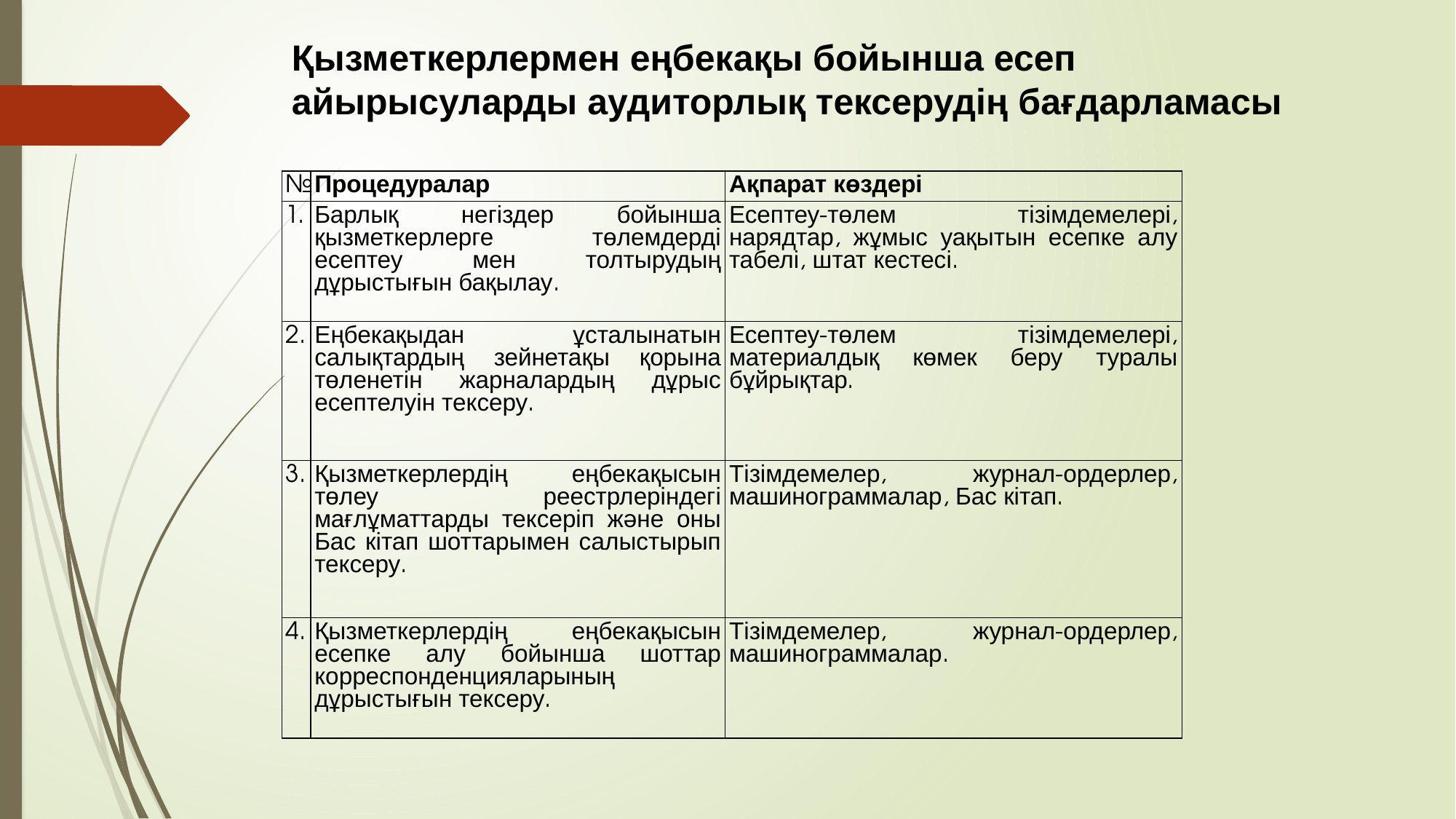

# Қызметкерлермен еңбекақы бойынша есеп айырысуларды аудиторлық тексерудің бағдарламасы
| № | Процедуралар | Ақпарат көздері |
| --- | --- | --- |
| 1. | Барлық негіздер бойынша қызметкерлерге төлемдерді есептеу мен толтырудың дұрыстығын бақылау. | Есептеу-төлем тізімдемелері, нарядтар, жұмыс уақытын есепке алу табелі, штат кестесі. |
| 2. | Еңбекақыдан ұсталынатын салықтардың зейнетақы қорына төленетін жарналардың дұрыс есептелуін тексеру. | Есептеу-төлем тізімдемелері, материалдық көмек беру туралы бұйрықтар. |
| 3. | Қызметкерлердің еңбекақысын төлеу реестрлеріндегі мағлұматтарды тексеріп және оны Бас кітап шоттарымен салыстырып тексеру. | Тізімдемелер, журнал-ордерлер, машинограммалар, Бас кітап. |
| 4. | Қызметкерлердің еңбекақысын есепке алу бойынша шоттар корреспонденцияларының дұрыстығын тексеру. | Тізімдемелер, журнал-ордерлер, машинограммалар. |